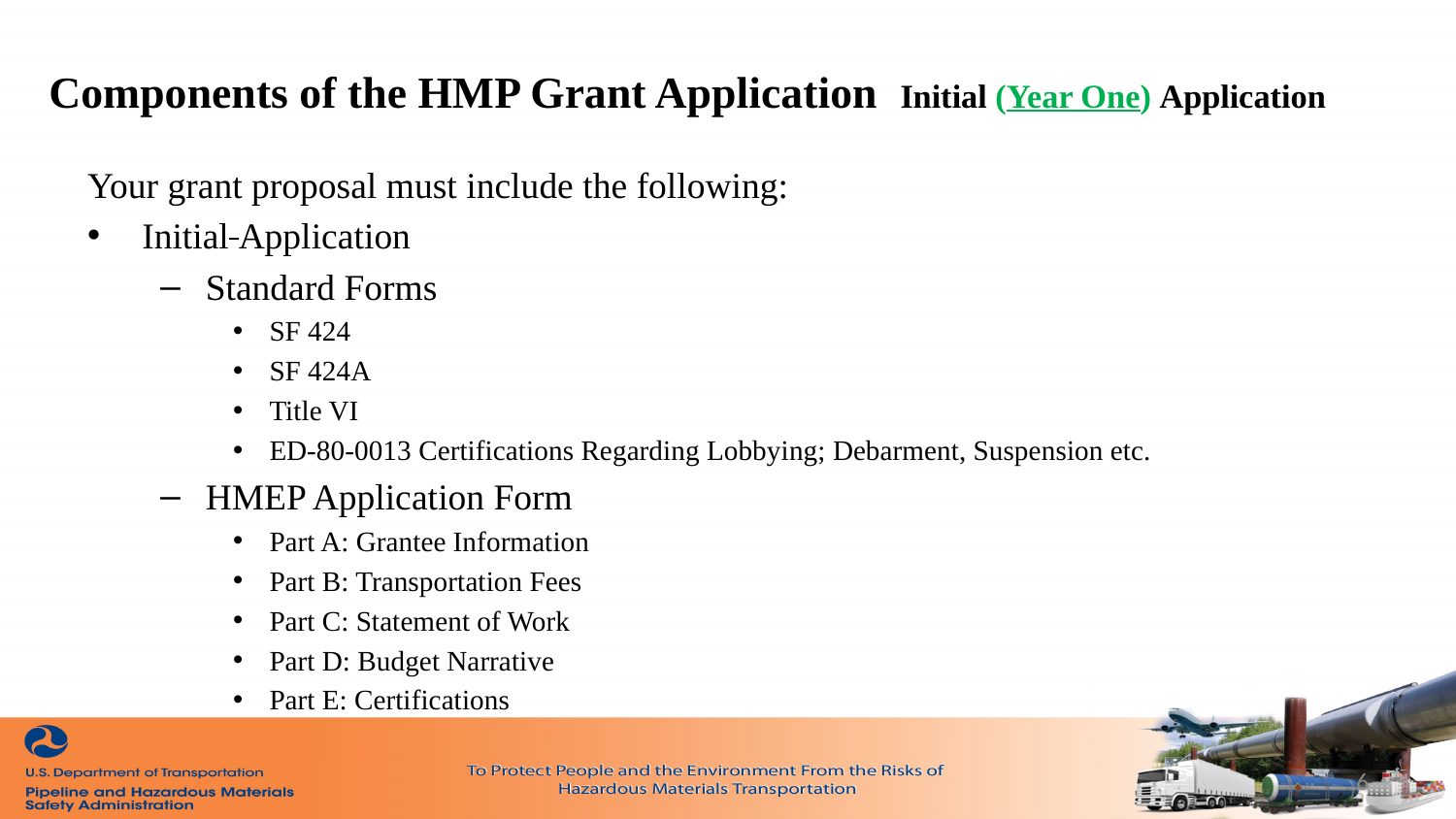

# Components of the HMP Grant Application  Initial (Year One) Application
Your grant proposal must include the following:
Initial Application
Standard Forms
SF 424
SF 424A
Title VI
ED-80-0013 Certifications Regarding Lobbying; Debarment, Suspension etc.
HMEP Application Form
Part A: Grantee Information
Part B: Transportation Fees
Part C: Statement of Work
Part D: Budget Narrative
Part E: Certifications

6